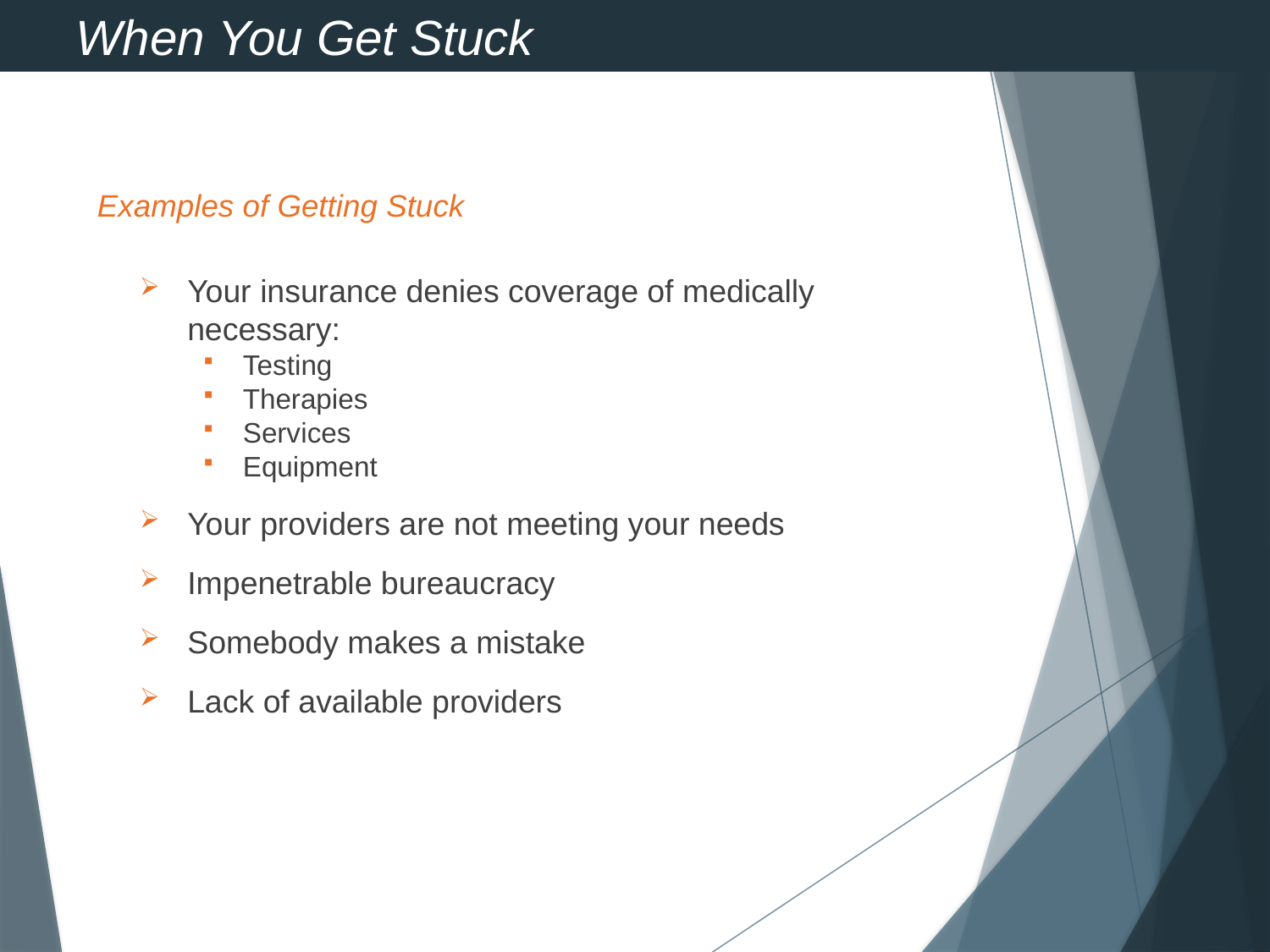

When You Get Stuck
# Examples of Getting Stuck
Your insurance denies coverage of medically necessary:
Testing
Therapies
Services
Equipment
Your providers are not meeting your needs
Impenetrable bureaucracy
Somebody makes a mistake
Lack of available providers